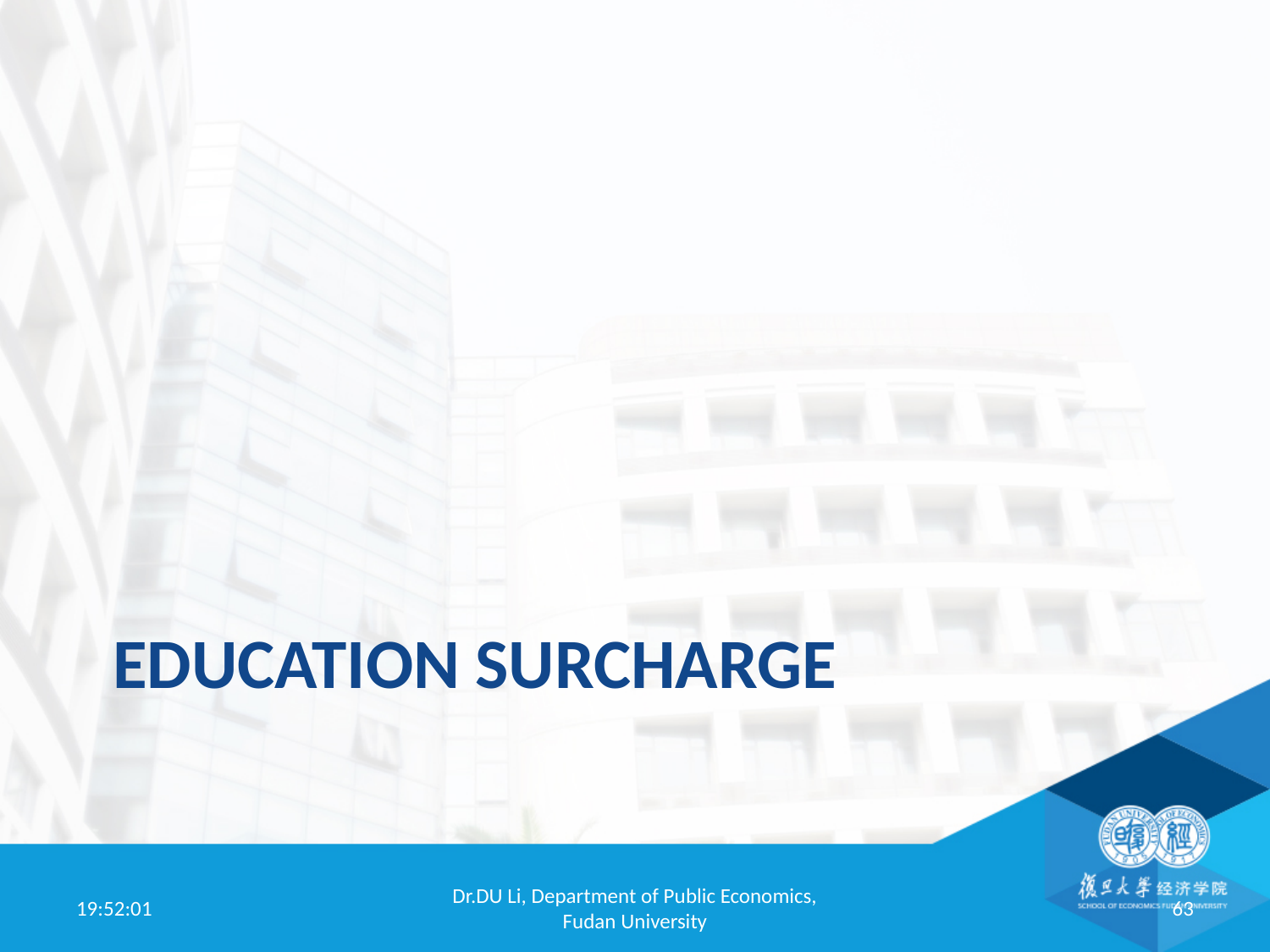

# Education Surcharge
19:52:01
Dr.DU Li, Department of Public Economics, Fudan University
63